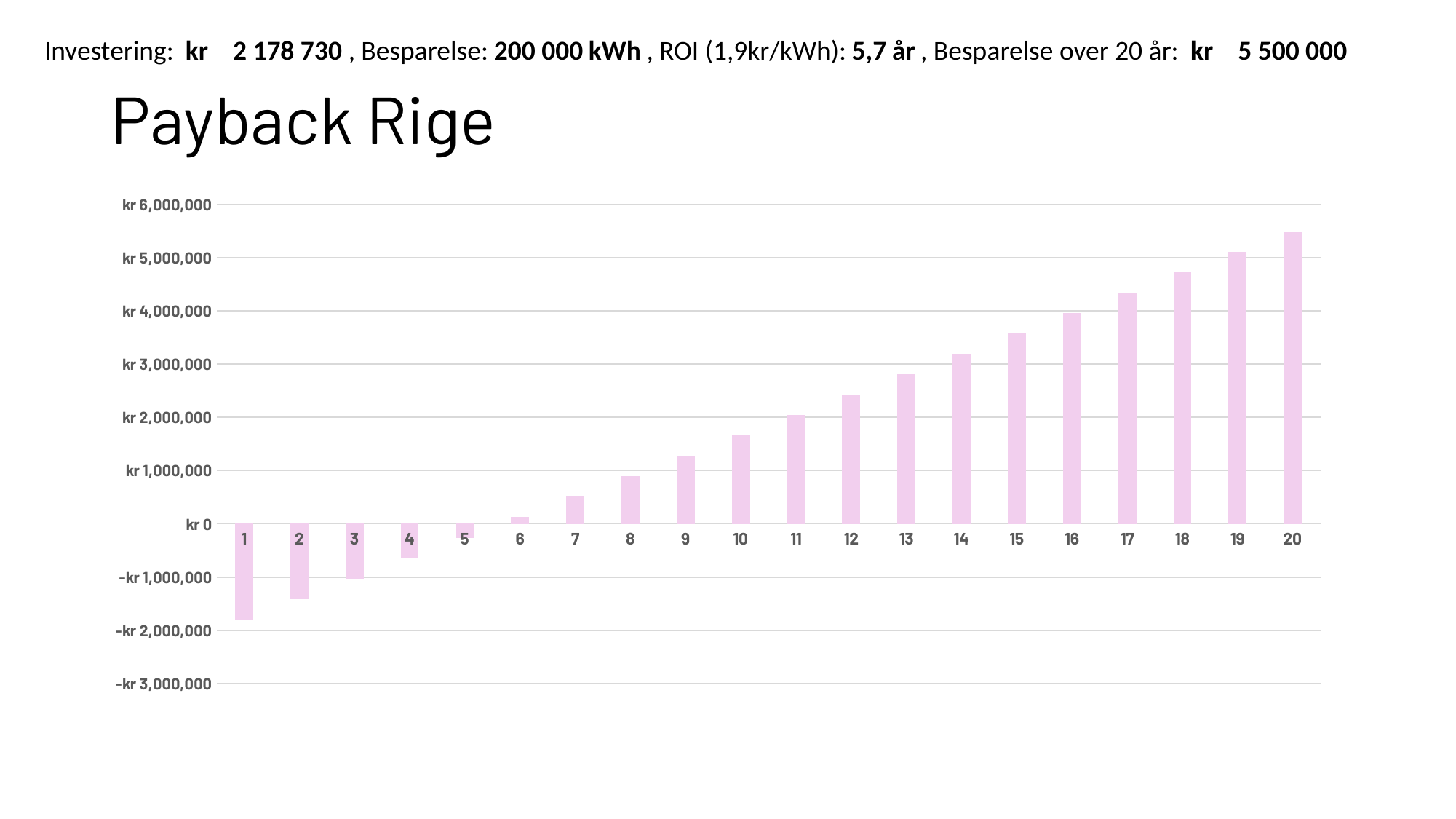

Investering:  kr    2 178 730 , Besparelse: 200 000 kWh , ROI (1,9kr/kWh): 5,7 år , Besparelse over 20 år:  kr    5 500 000
# Payback Rige

### Chart

| Category |  |
|---|---|
| 1 | -1795662.26 |
| 2 | -1412594.52 |
| 3 | -1029526.78 |
| 4 | -646459.04 |
| 5 | -263391.30000000005 |
| 6 | 119676.43999999994 |
| 7 | 502744.17999999993 |
| 8 | 885811.9199999999 |
| 9 | 1268879.66 |
| 10 | 1651947.4 |
| 11 | 2035015.14 |
| 12 | 2418082.88 |
| 13 | 2801150.62 |
| 14 | 3184218.3600000003 |
| 15 | 3567286.1000000006 |
| 16 | 3950353.840000001 |
| 17 | 4333421.580000001 |
| 18 | 4716489.320000001 |
| 19 | 5099557.060000001 |
| 20 | 5482624.800000002 |